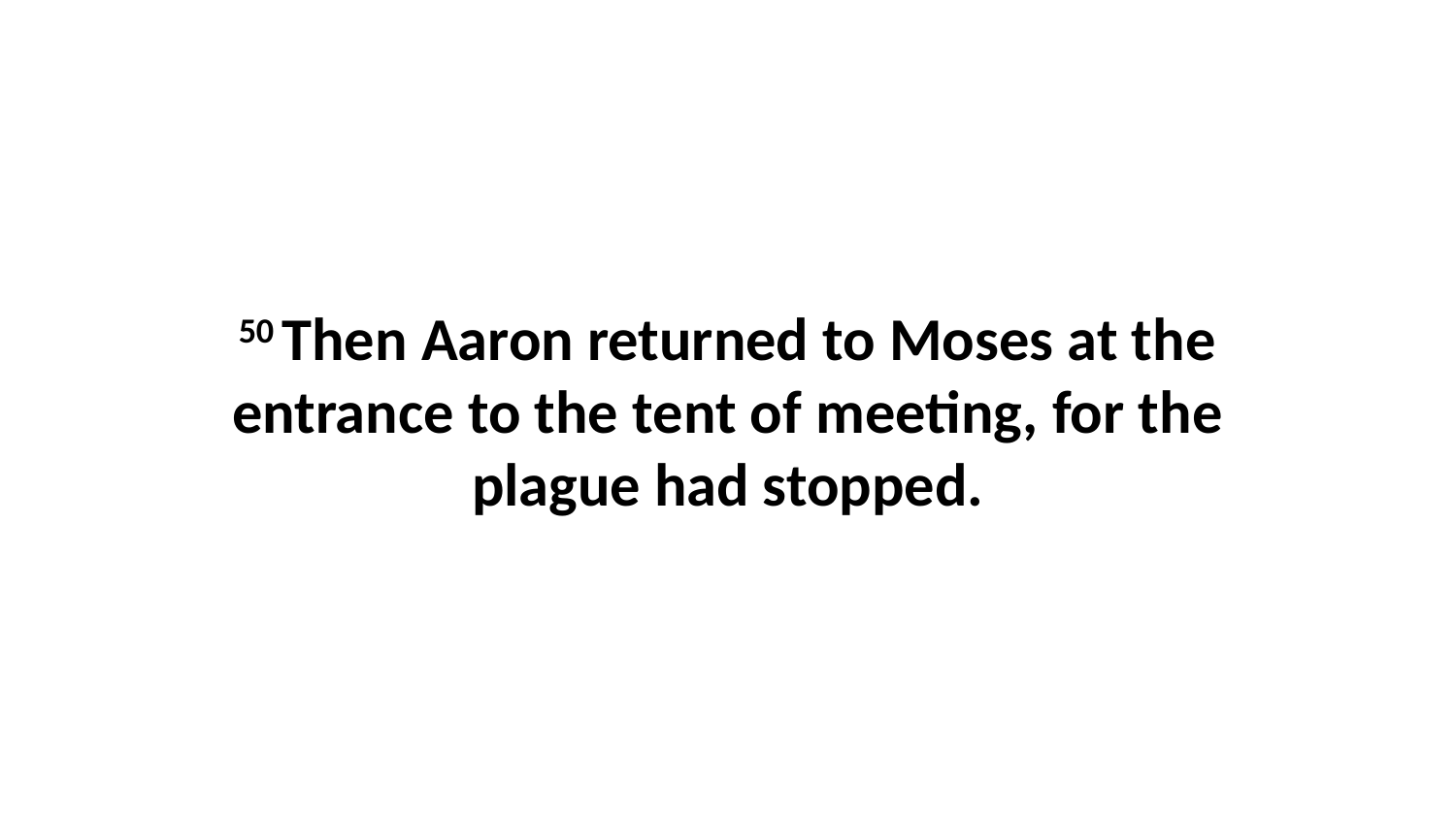

50 Then Aaron returned to Moses at the entrance to the tent of meeting, for the plague had stopped.